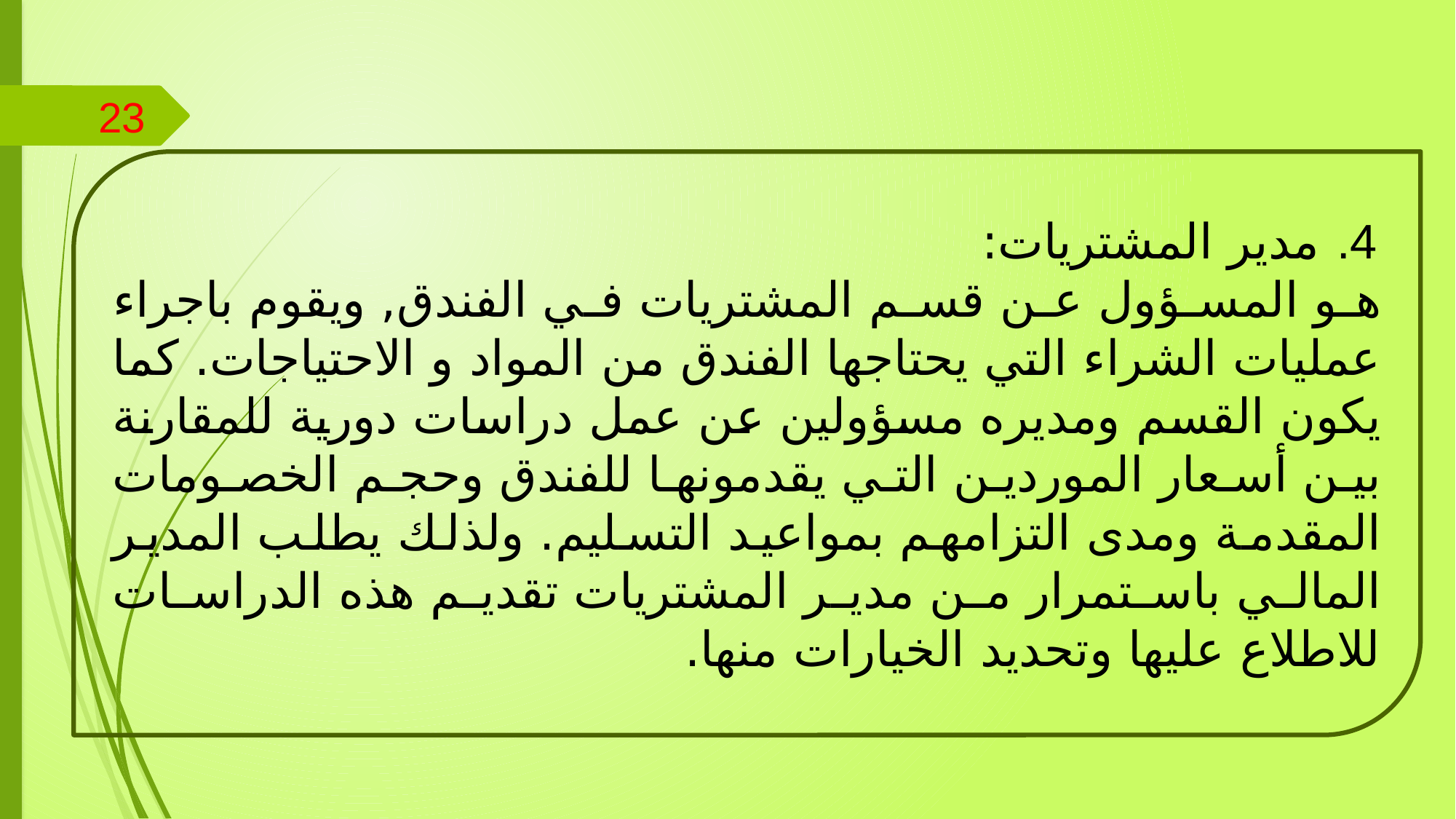

23
مدير المشتريات:
	هو المسؤول عن قسم المشتريات في الفندق, ويقوم باجراء عمليات الشراء التي يحتاجها الفندق من المواد و الاحتياجات. كما يكون القسم ومديره مسؤولين عن عمل دراسات دورية للمقارنة بين أسعار الموردين التي يقدمونها للفندق وحجم الخصومات المقدمة ومدى التزامهم بمواعيد التسليم. ولذلك يطلب المدير المالي باستمرار من مدير المشتريات تقديم هذه الدراسات للاطلاع عليها وتحديد الخيارات منها.